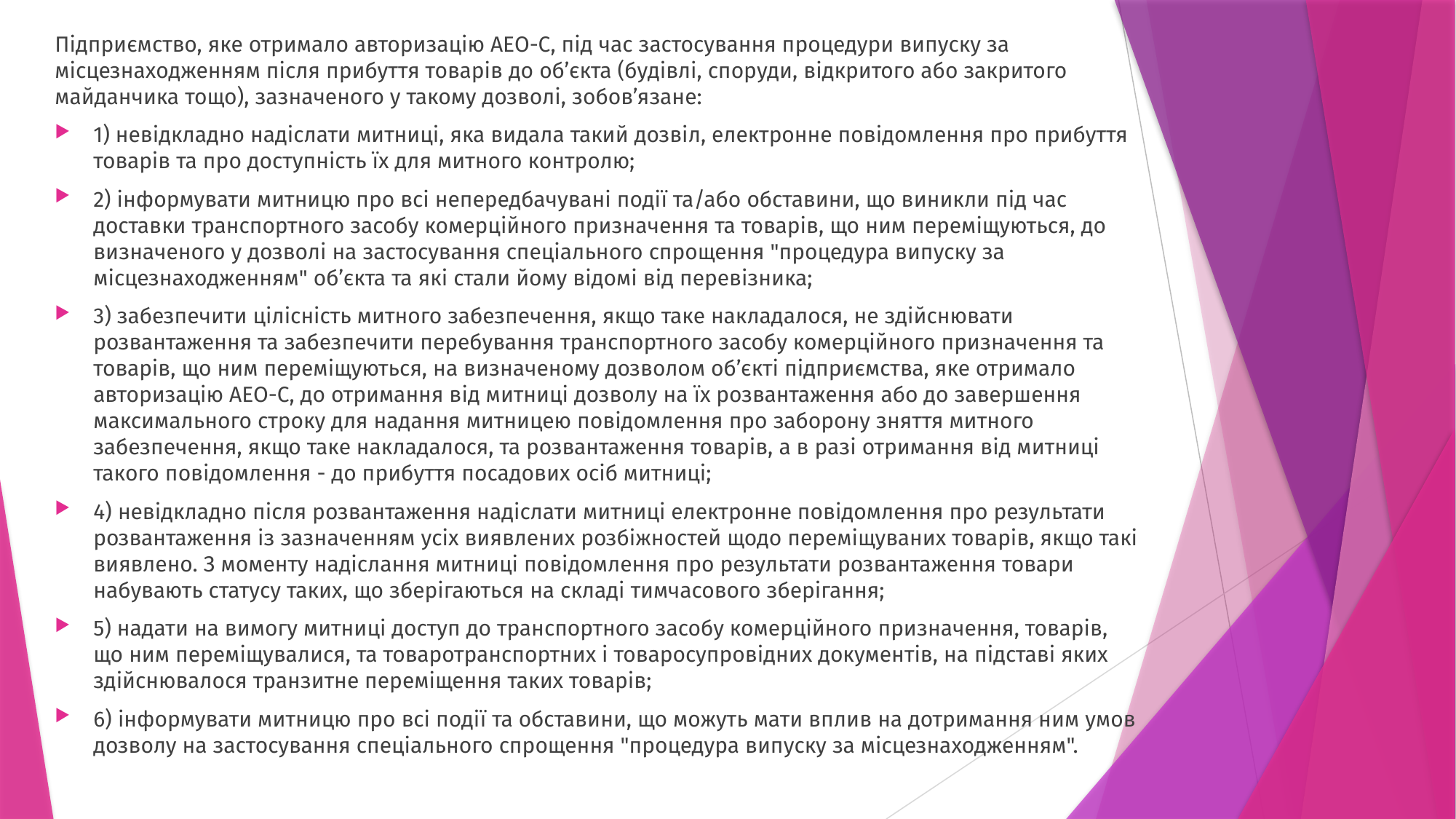

Підприємство, яке отримало авторизацію АЕО-С, під час застосування процедури випуску за місцезнаходженням після прибуття товарів до об’єкта (будівлі, споруди, відкритого або закритого майданчика тощо), зазначеного у такому дозволі, зобов’язане:
1) невідкладно надіслати митниці, яка видала такий дозвіл, електронне повідомлення про прибуття товарів та про доступність їх для митного контролю;
2) інформувати митницю про всі непередбачувані події та/або обставини, що виникли під час доставки транспортного засобу комерційного призначення та товарів, що ним переміщуються, до визначеного у дозволі на застосування спеціального спрощення "процедура випуску за місцезнаходженням" об’єкта та які стали йому відомі від перевізника;
3) забезпечити цілісність митного забезпечення, якщо таке накладалося, не здійснювати розвантаження та забезпечити перебування транспортного засобу комерційного призначення та товарів, що ним переміщуються, на визначеному дозволом об’єкті підприємства, яке отримало авторизацію АЕО-С, до отримання від митниці дозволу на їх розвантаження або до завершення максимального строку для надання митницею повідомлення про заборону зняття митного забезпечення, якщо таке накладалося, та розвантаження товарів, а в разі отримання від митниці такого повідомлення - до прибуття посадових осіб митниці;
4) невідкладно після розвантаження надіслати митниці електронне повідомлення про результати розвантаження із зазначенням усіх виявлених розбіжностей щодо переміщуваних товарів, якщо такі виявлено. З моменту надіслання митниці повідомлення про результати розвантаження товари набувають статусу таких, що зберігаються на складі тимчасового зберігання;
5) надати на вимогу митниці доступ до транспортного засобу комерційного призначення, товарів, що ним переміщувалися, та товаротранспортних і товаросупровідних документів, на підставі яких здійснювалося транзитне переміщення таких товарів;
6) інформувати митницю про всі події та обставини, що можуть мати вплив на дотримання ним умов дозволу на застосування спеціального спрощення "процедура випуску за місцезнаходженням".